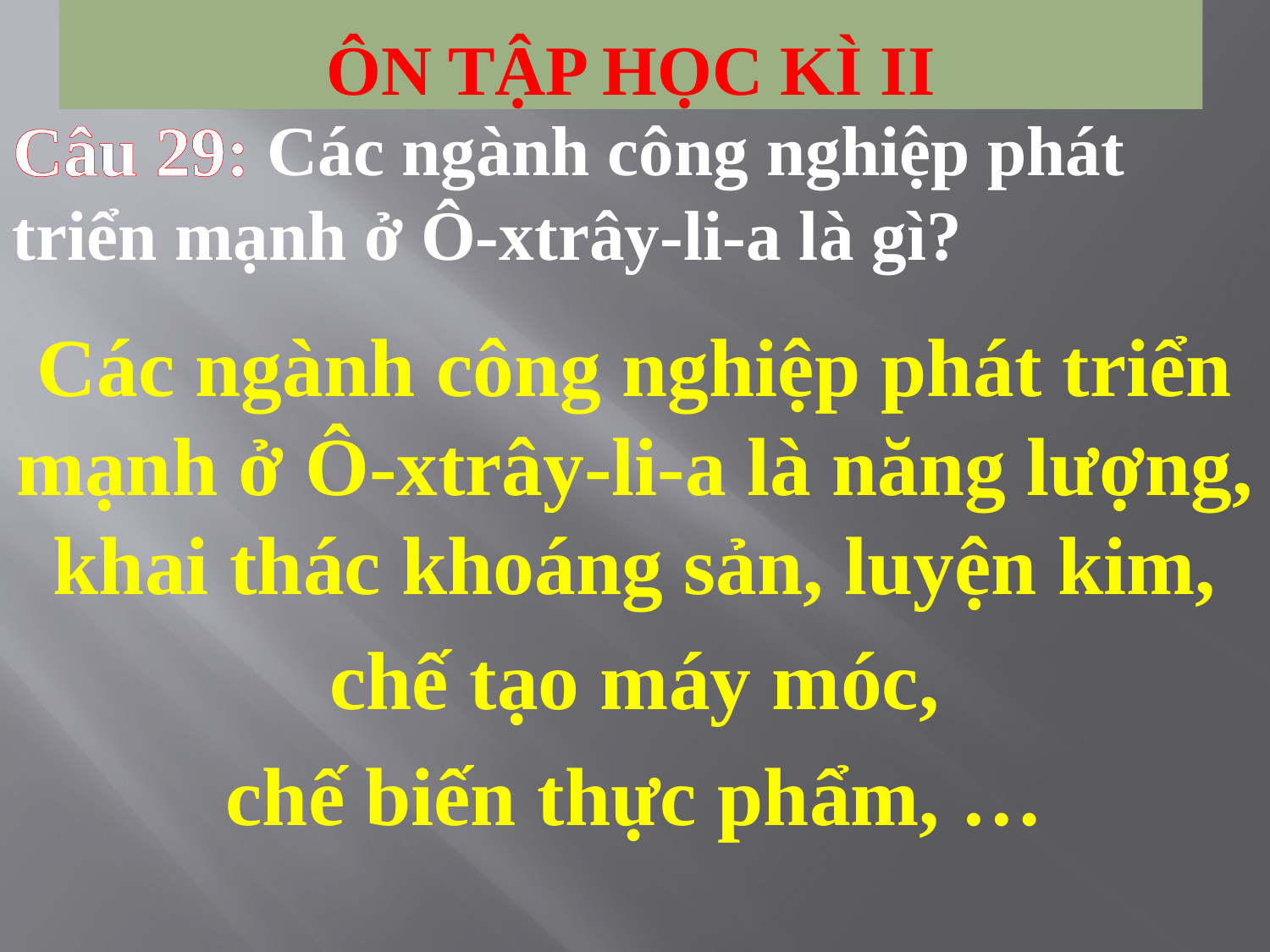

# Ôn tập học kì ii
Câu 29: Các ngành công nghiệp phát triển mạnh ở Ô-xtrây-li-a là gì?

Các ngành công nghiệp phát triển mạnh ở Ô-xtrây-li-a là năng lượng, khai thác khoáng sản, luyện kim,
 chế tạo máy móc,
chế biến thực phẩm, …